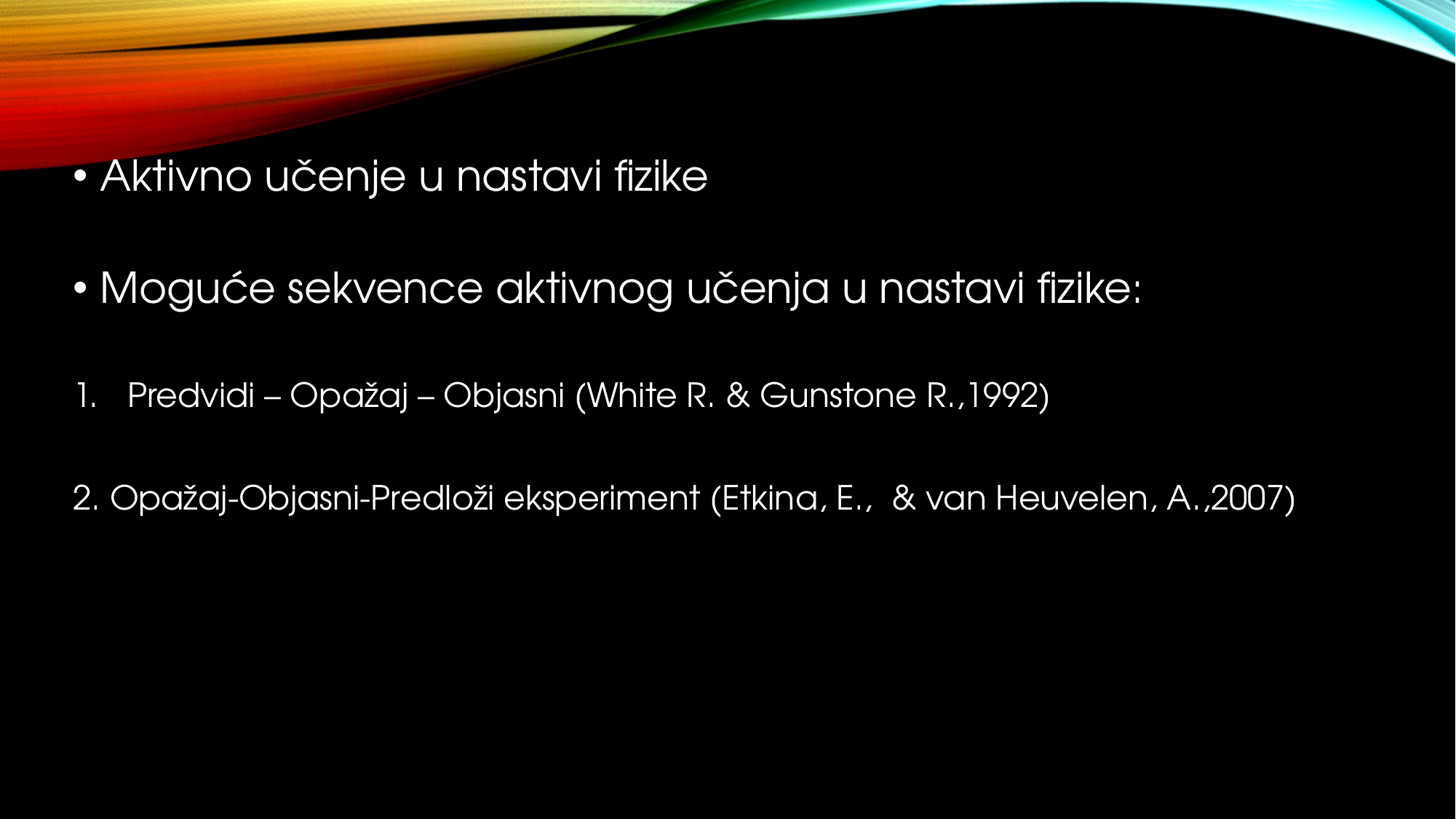

Aktivno učenje u nastavi fizike

Moguće sekvence aktivnog učenja u nastavi fizike:

Predvidi – Opažaj – Objasni (White R. & Gunstone R.,1992)

2. Opažaj-Objasni-Predloži eksperiment (Etkina, E.,  & van Heuvelen, A.,2007)